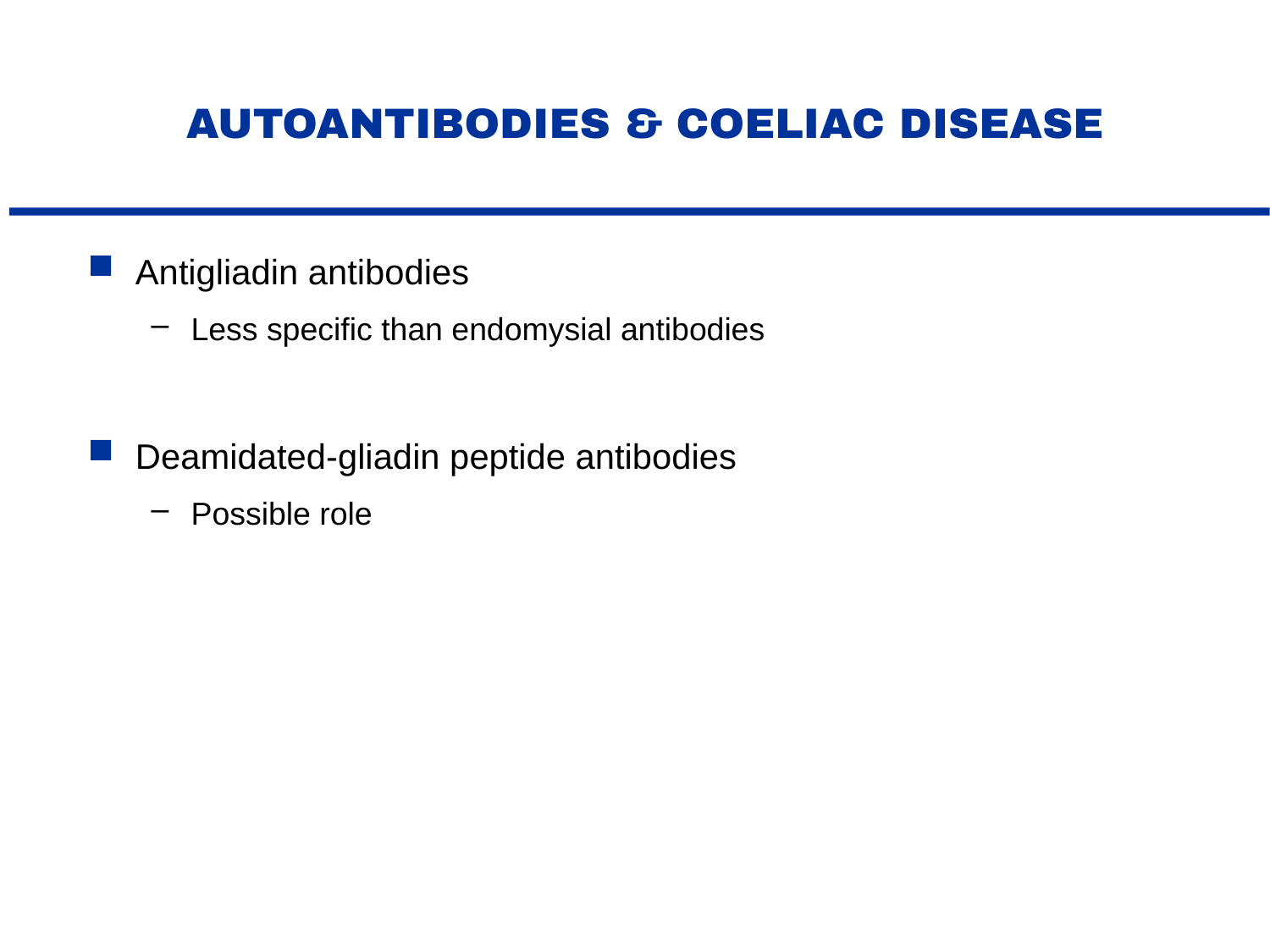

# AUTOANTIBODIES & COELIAC DISEASE
Antigliadin antibodies
Less specific than endomysial antibodies

Deamidated-gliadin peptide antibodies
Possible role